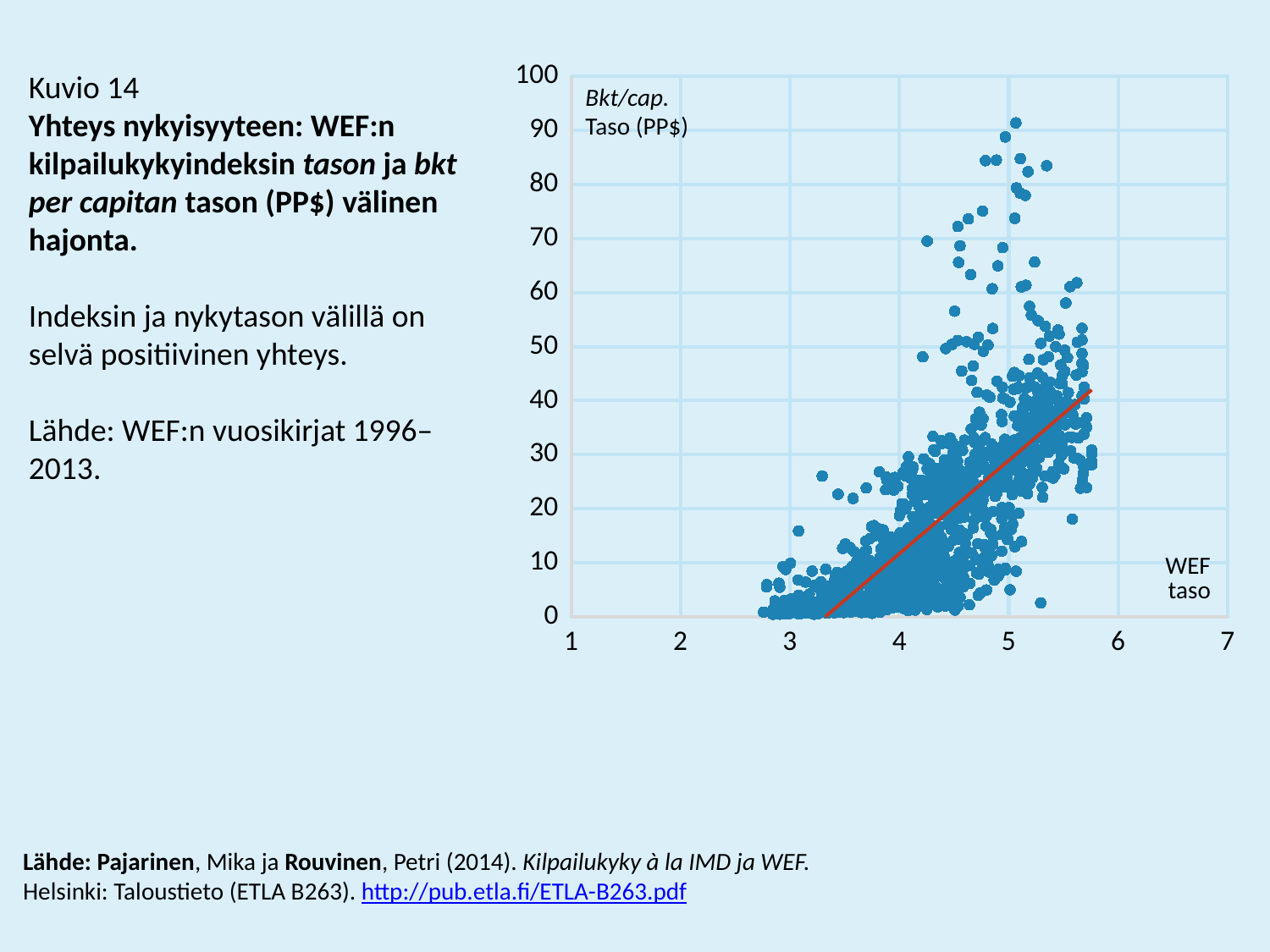

### Chart

| Category | GDP per capita, PPP (current international $), level |
|---|---|
Kuvio 14
Yhteys nykyisyyteen: WEF:n kilpailukykyindeksin tason ja bkt per capitan tason (PP$) välinen hajonta.

Indeksin ja nykytason välillä on selvä positiivinen yhteys.

Lähde: WEF:n vuosikirjat 1996–2013.
Bkt/cap.
Taso (PP$)
WEF
taso
Lähde: Pajarinen, Mika ja Rouvinen, Petri (2014). Kilpailukyky à la IMD ja WEF.
Helsinki: Taloustieto (ETLA B263). http://pub.etla.fi/ETLA-B263.pdf